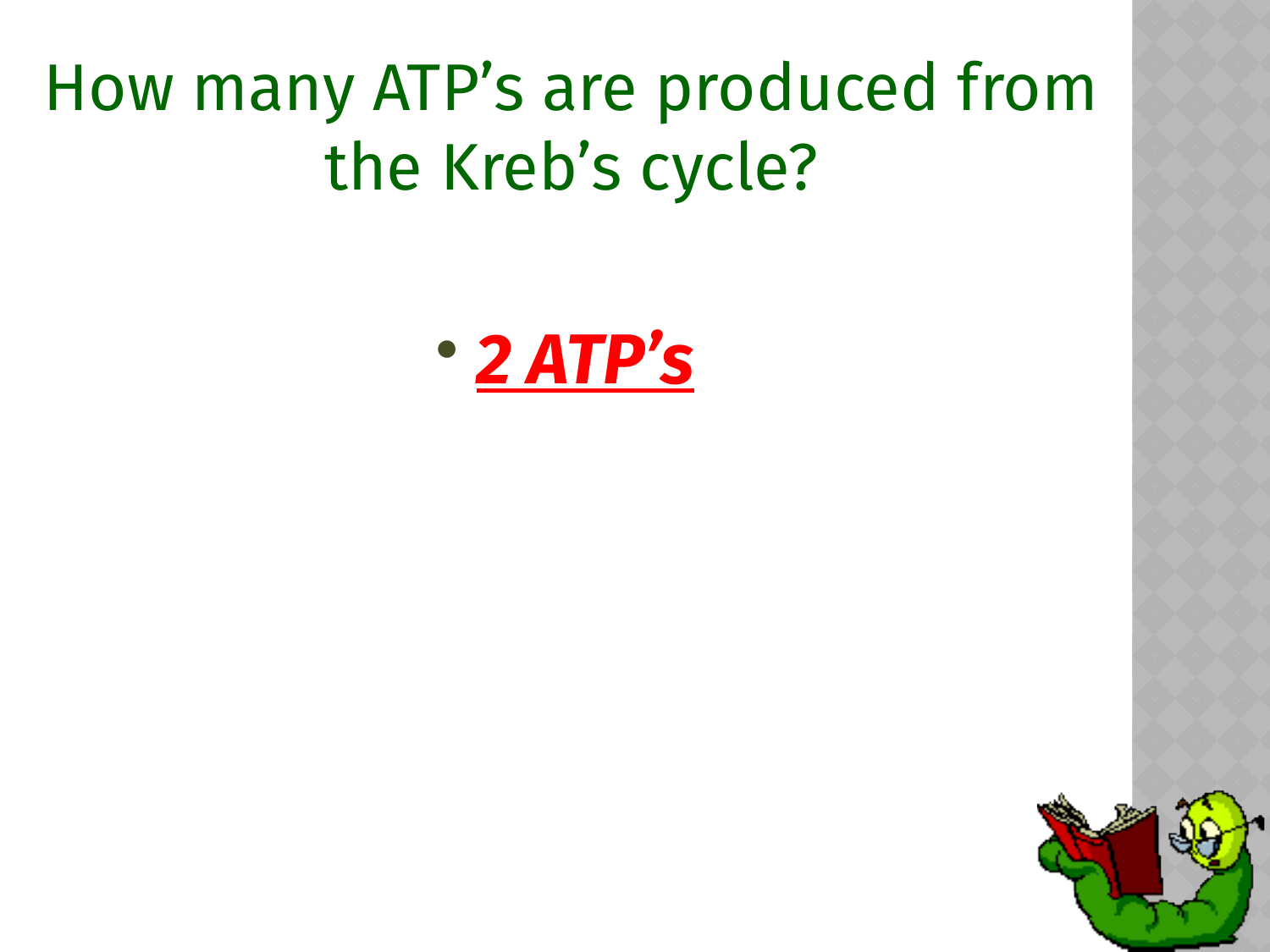

# How many ATP’s are produced from the Kreb’s cycle?
2 ATP’s